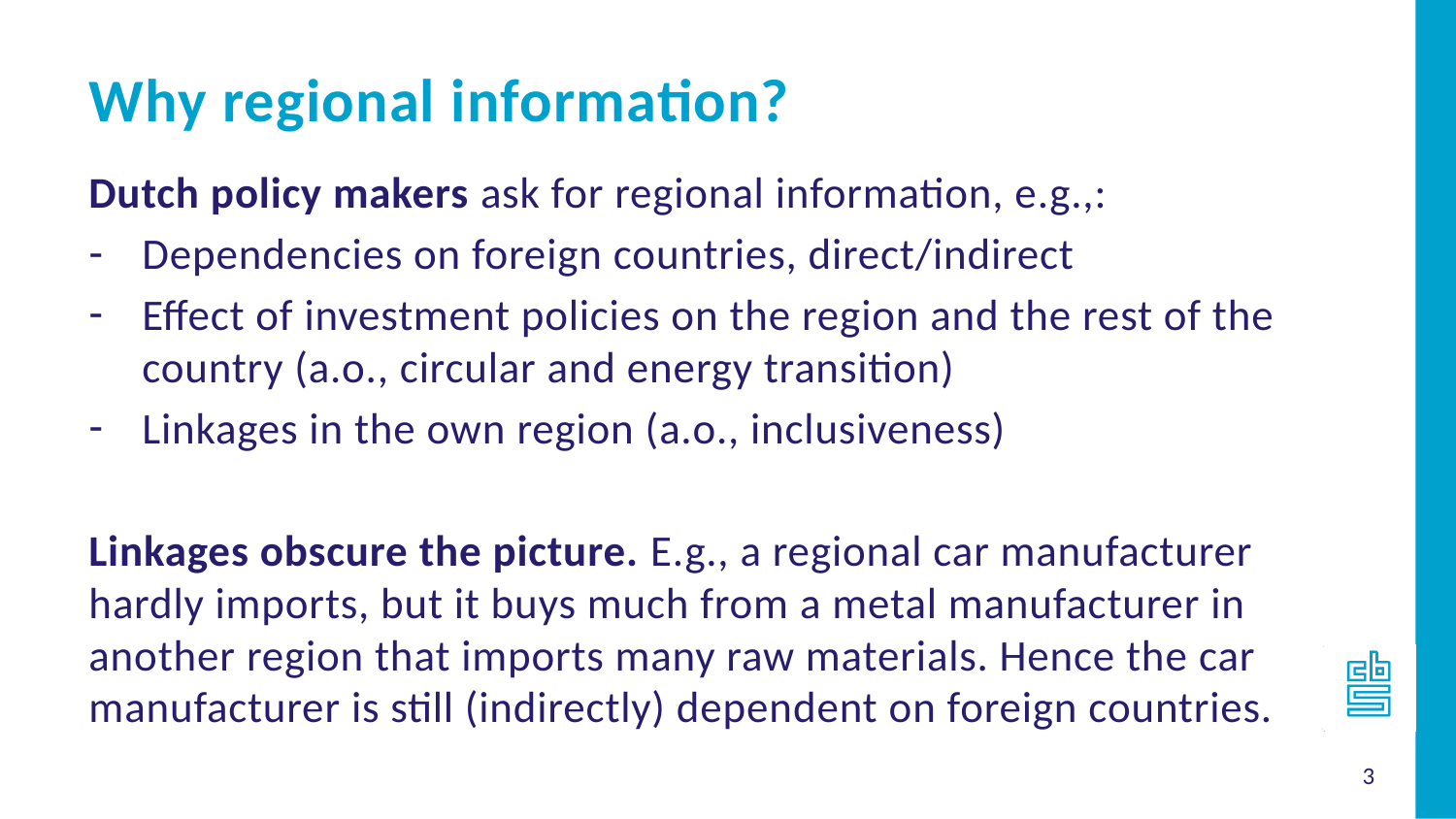

Why regional information?
Dutch policy makers ask for regional information, e.g.,:
Dependencies on foreign countries, direct/indirect
Effect of investment policies on the region and the rest of the country (a.o., circular and energy transition)
Linkages in the own region (a.o., inclusiveness)

Linkages obscure the picture. E.g., a regional car manufacturer hardly imports, but it buys much from a metal manufacturer in another region that imports many raw materials. Hence the car manufacturer is still (indirectly) dependent on foreign countries.
3